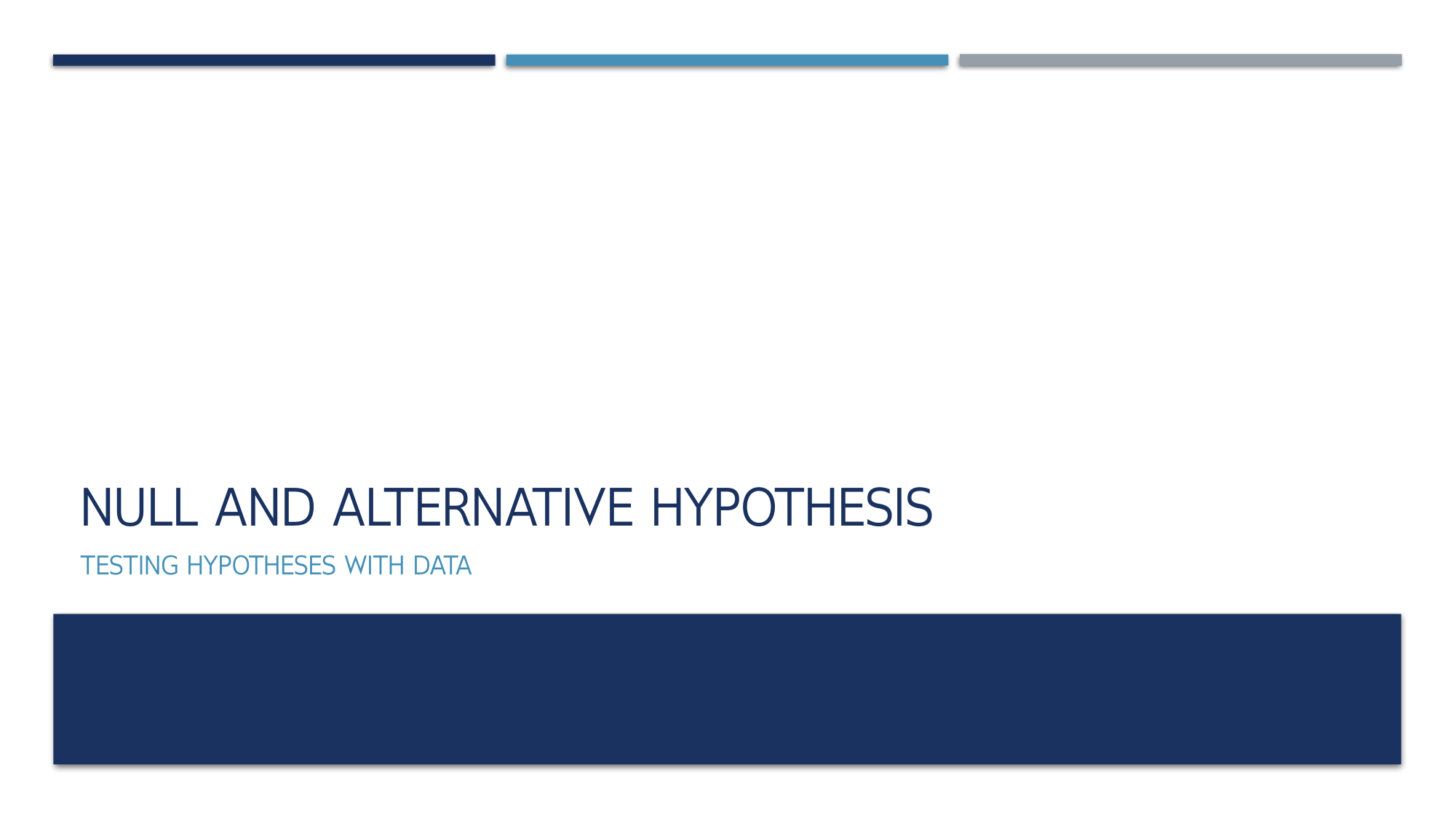

# Null and Alternative hypothesis
Testing Hypotheses with Data